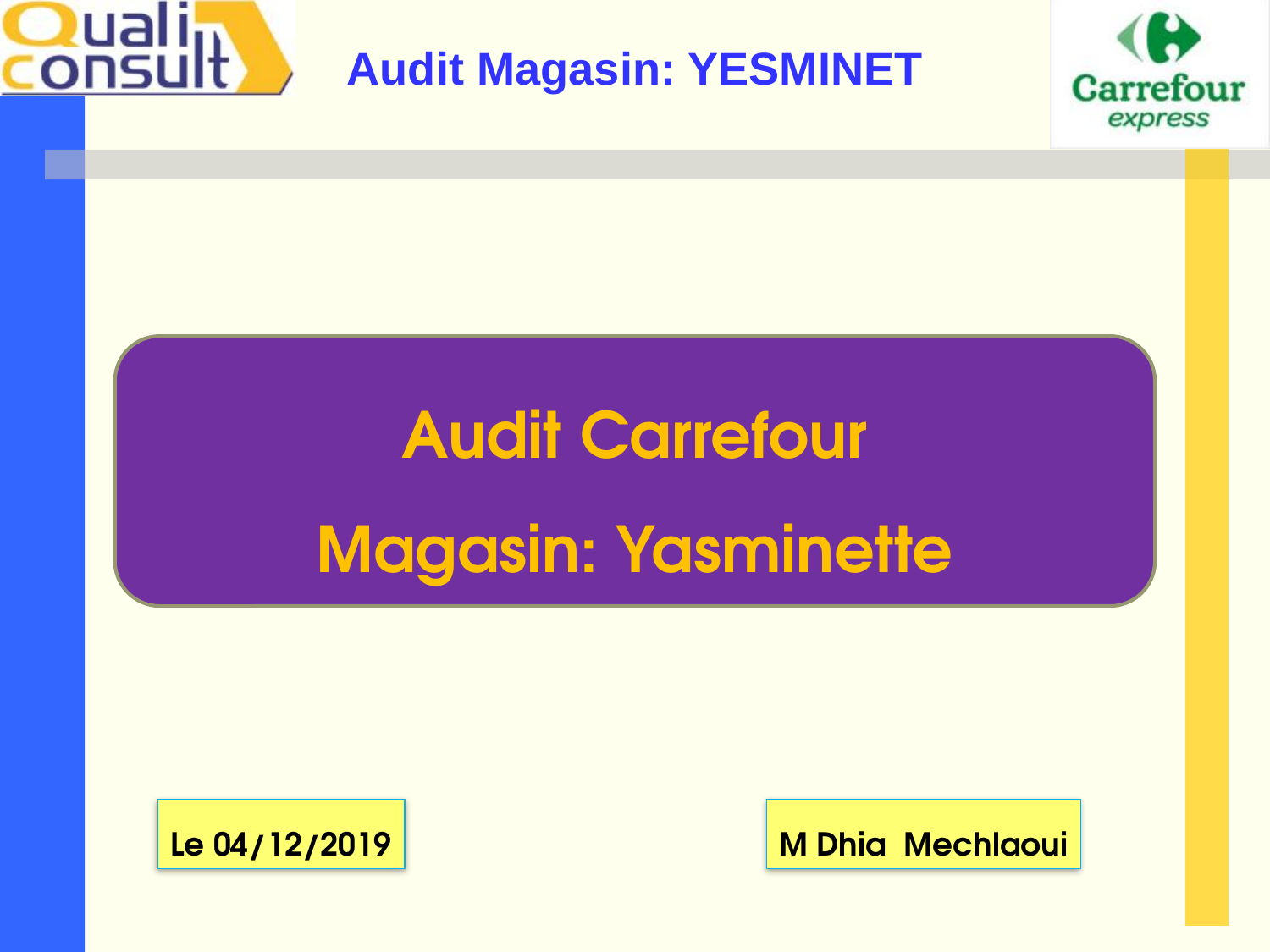

Audit Carrefour
Magasin: Yasminette
Le 04/12/2019
M Dhia  Mechlaoui